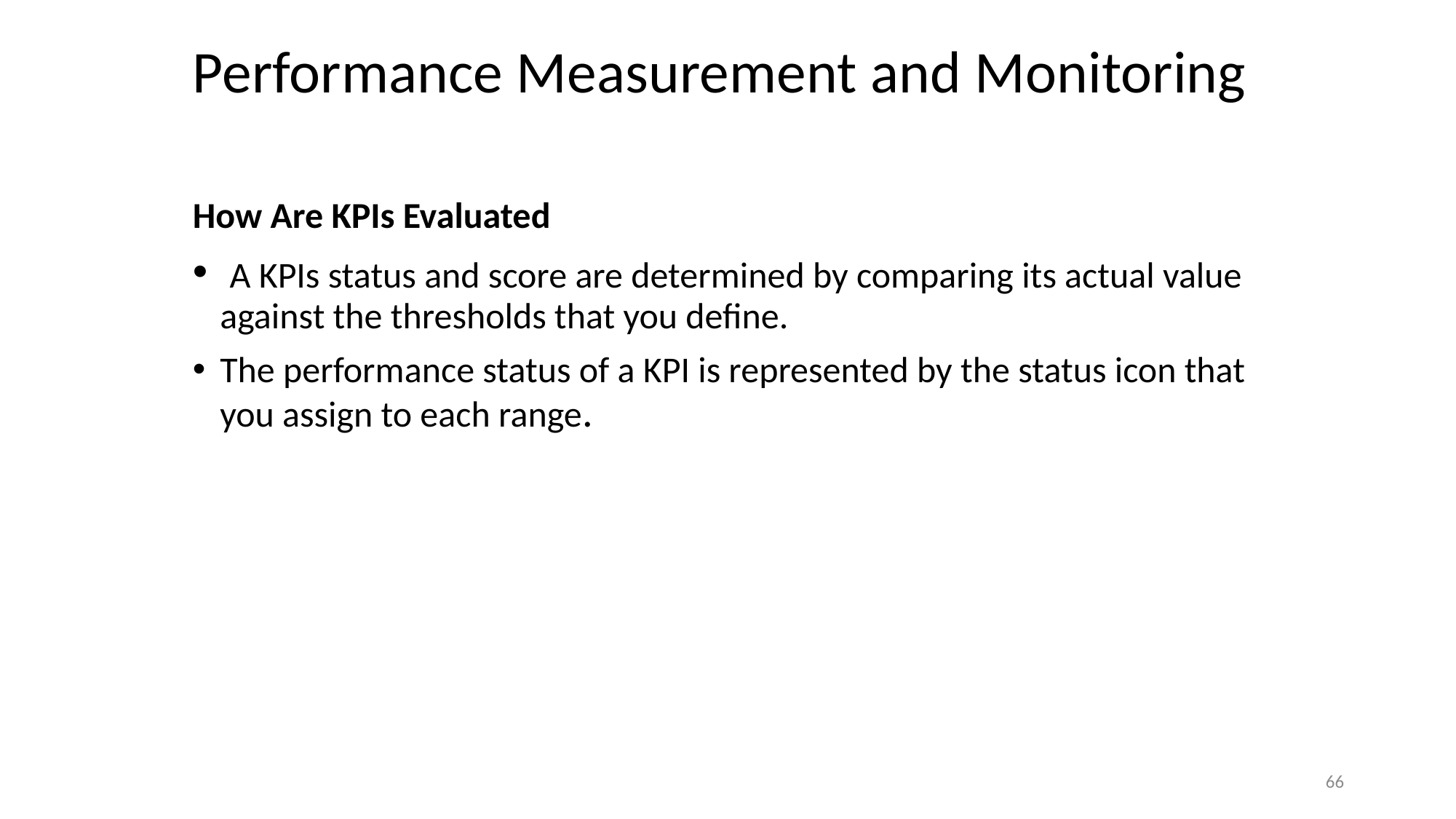

# Performance Measurement and Monitoring
How Are KPIs Evaluated
 A KPIs status and score are determined by comparing its actual value against the thresholds that you define.
The performance status of a KPI is represented by the status icon that you assign to each range.

66